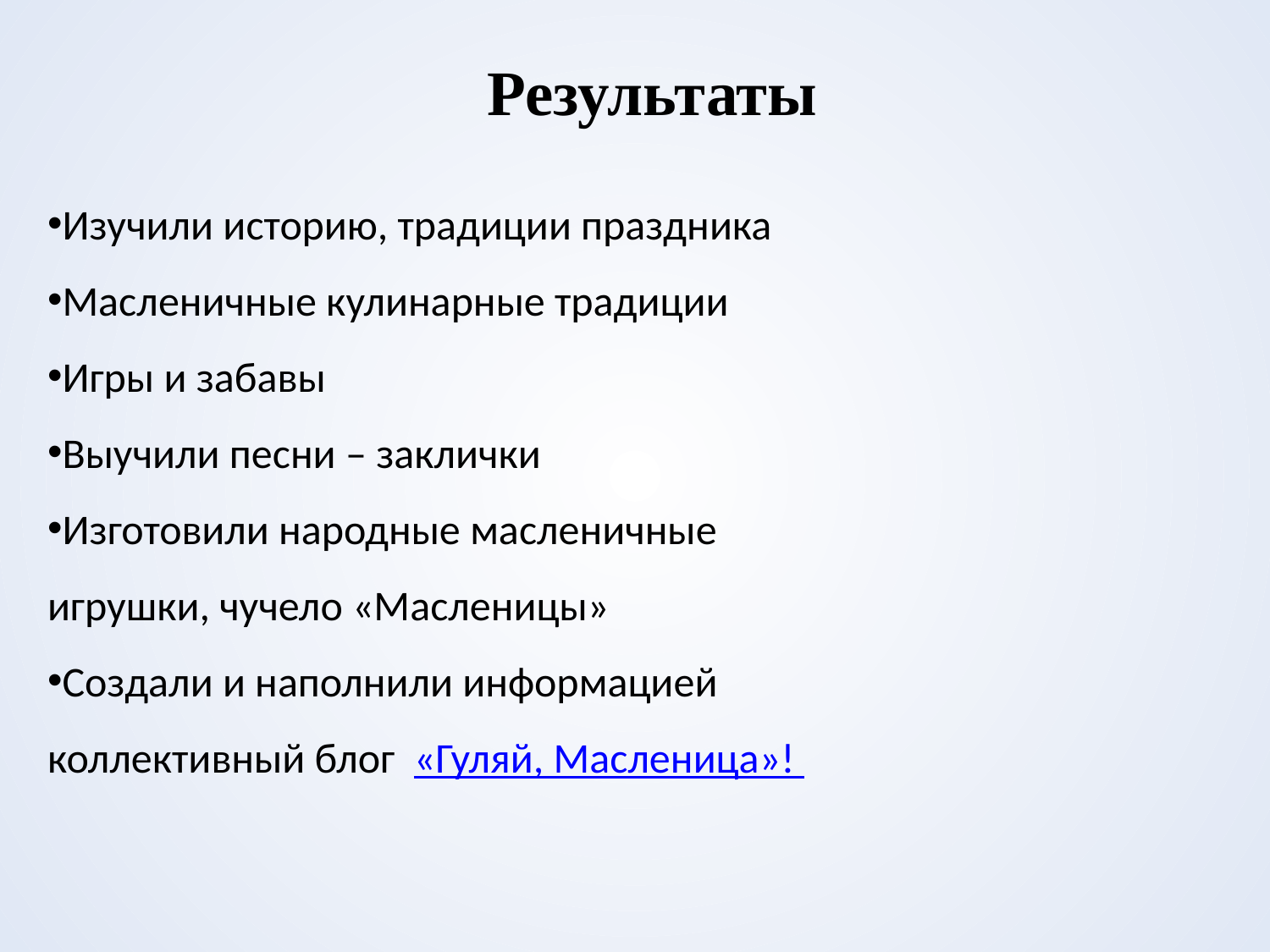

Результаты
Изучили историю, традиции праздника
Масленичные кулинарные традиции
Игры и забавы
Выучили песни – заклички
Изготовили народные масленичные
игрушки, чучело «Масленицы»
Создали и наполнили информацией
коллективный блог  «Гуляй, Масленица»!